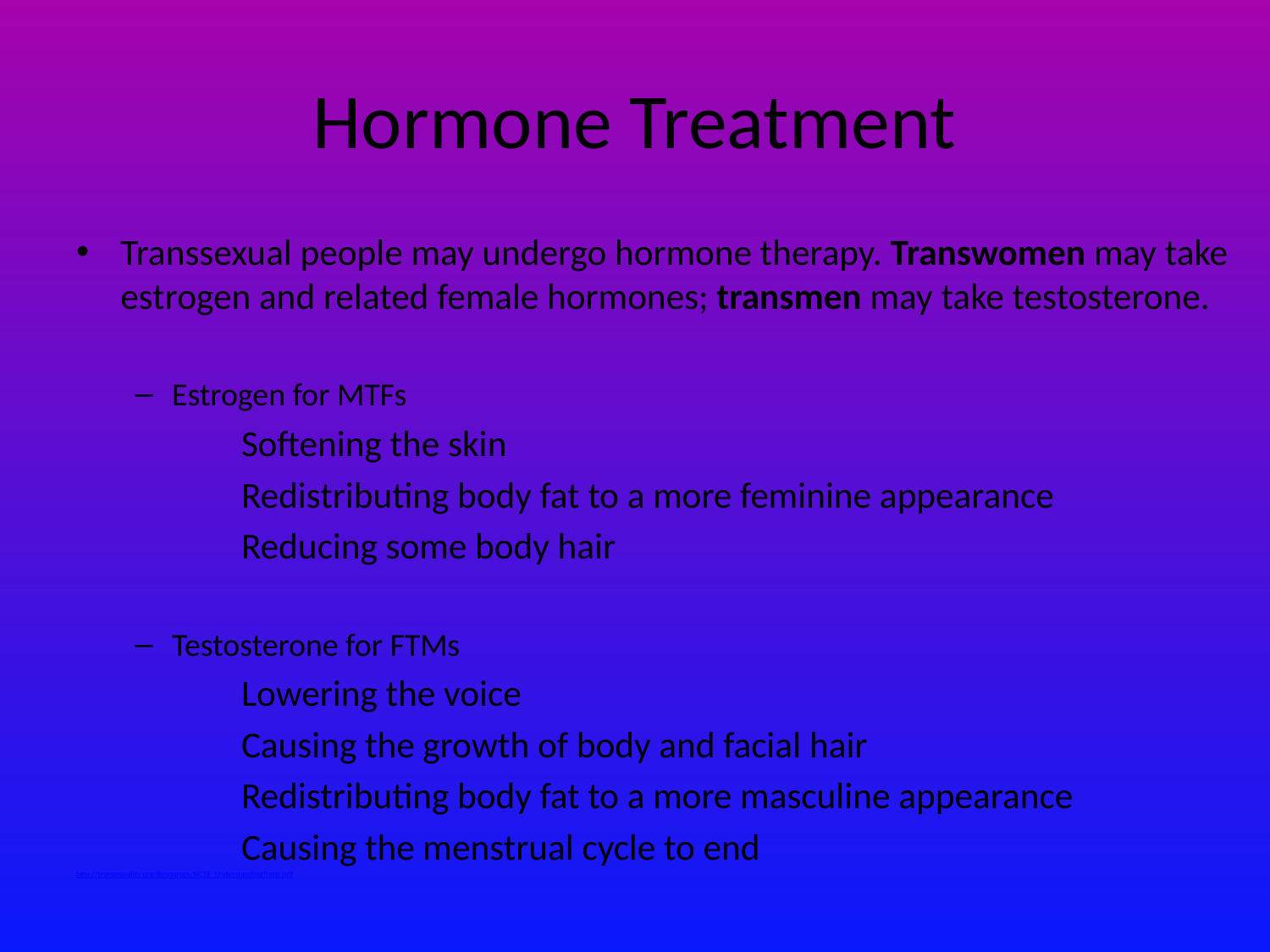

# Hormone Treatment
Transsexual people may undergo hormone therapy. Transwomen may take estrogen and related female hormones; transmen may take testosterone.

Estrogen for MTFs
		Softening the skin
		Redistributing body fat to a more feminine appearance
		Reducing some body hair

Testosterone for FTMs
		Lowering the voice
		Causing the growth of body and facial hair
		Redistributing body fat to a more masculine appearance
		Causing the menstrual cycle to end
http://transequality.org/Resources/NCTE_UnderstandingTrans.pdf